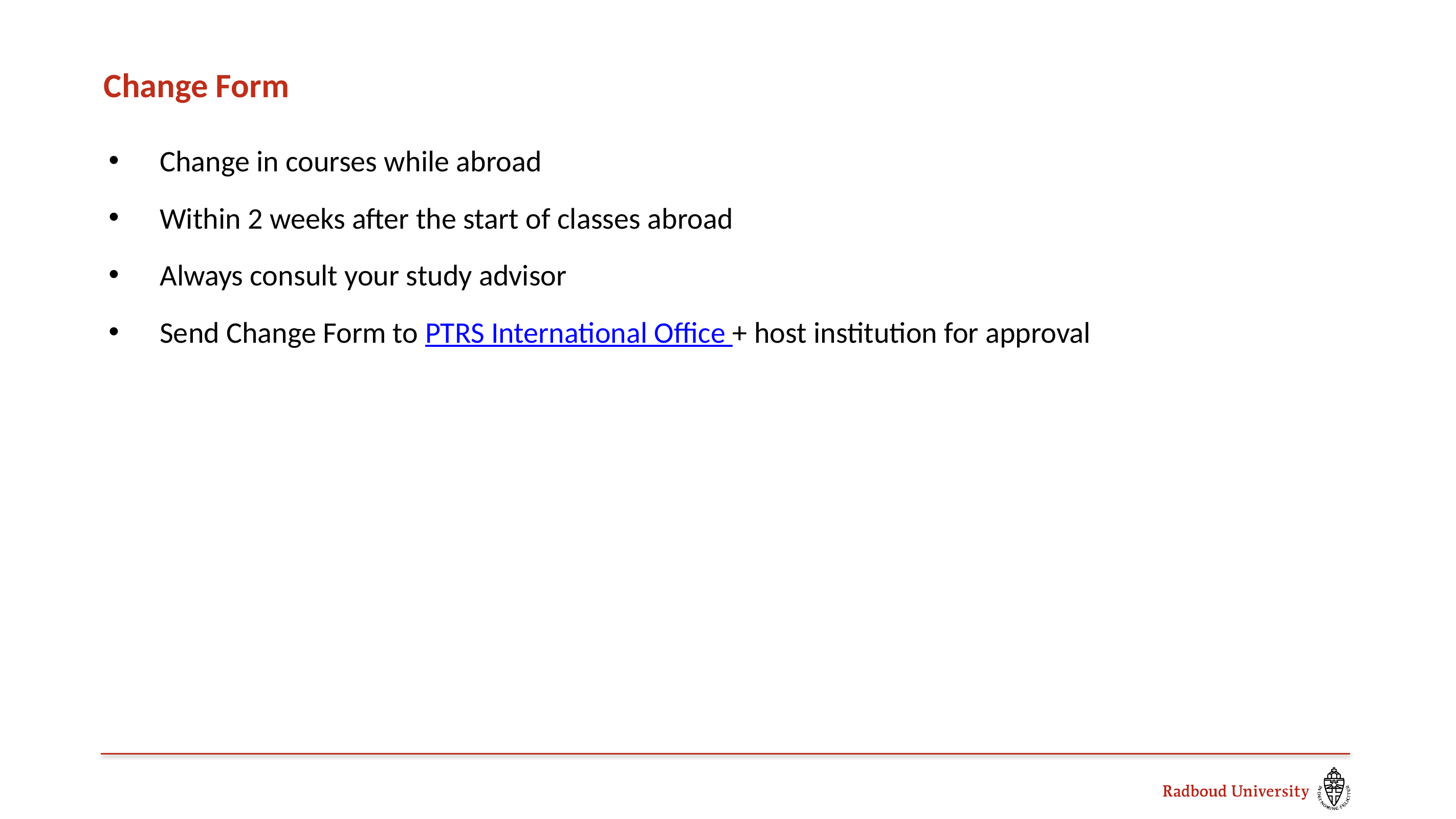

# Change Form
Change in courses while abroad
Within 2 weeks after the start of classes abroad
Always consult your study advisor
Send Change Form to PTRS International Office + host institution for approval